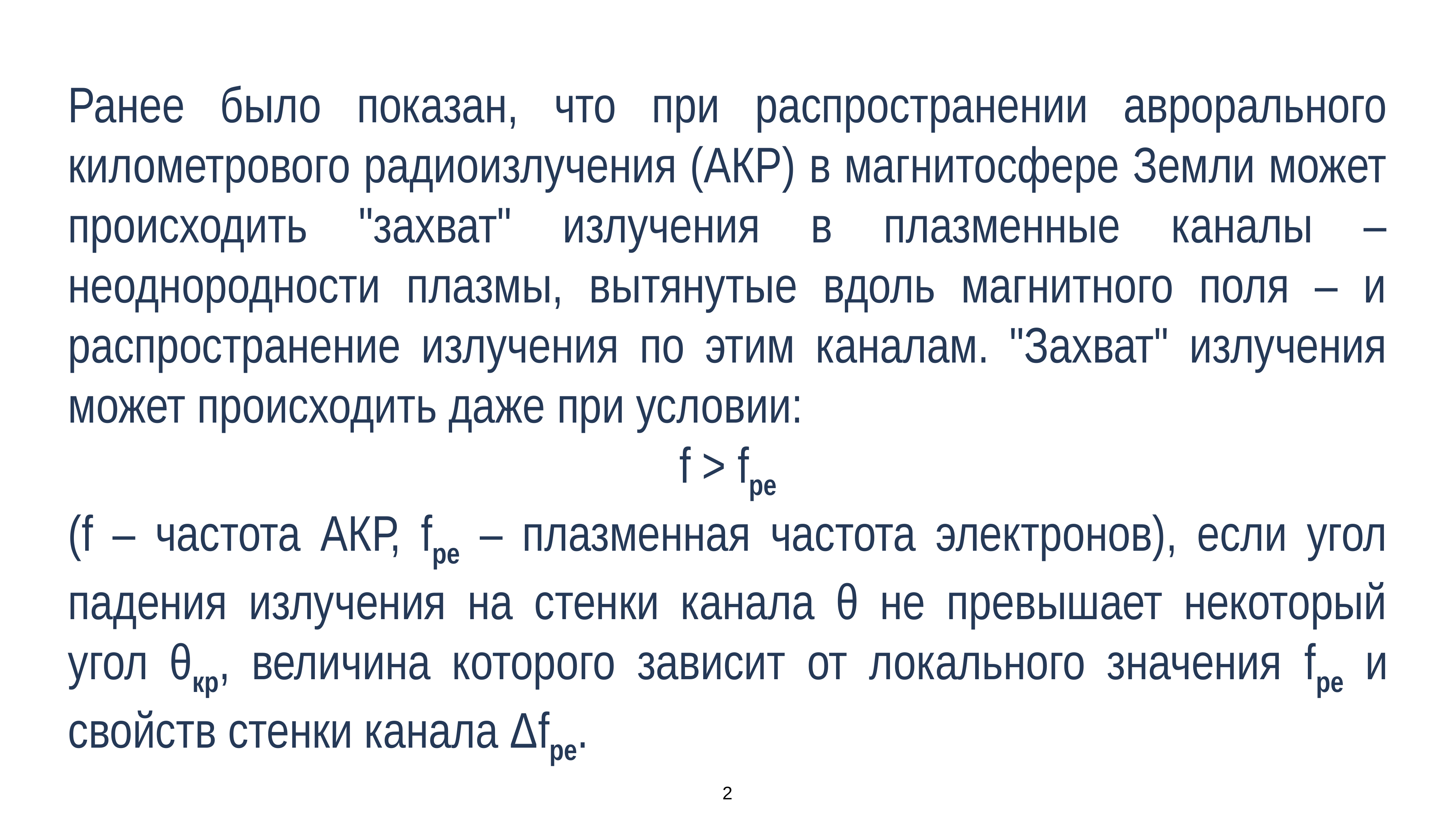

Ранее было показан, что при распространении аврорального километрового радиоизлучения (АКР) в магнитосфере Земли может происходить "захват" излучения в плазменные каналы – неоднородности плазмы, вытянутые вдоль магнитного поля – и распространение излучения по этим каналам. "Захват" излучения может происходить даже при условии:
f > fpe
(f – частота АКР, fpe – плазменная частота электронов), если угол падения излучения на стенки канала θ не превышает некоторый угол θкр, величина которого зависит от локального значения fpe и свойств стенки канала Δfpe.

2